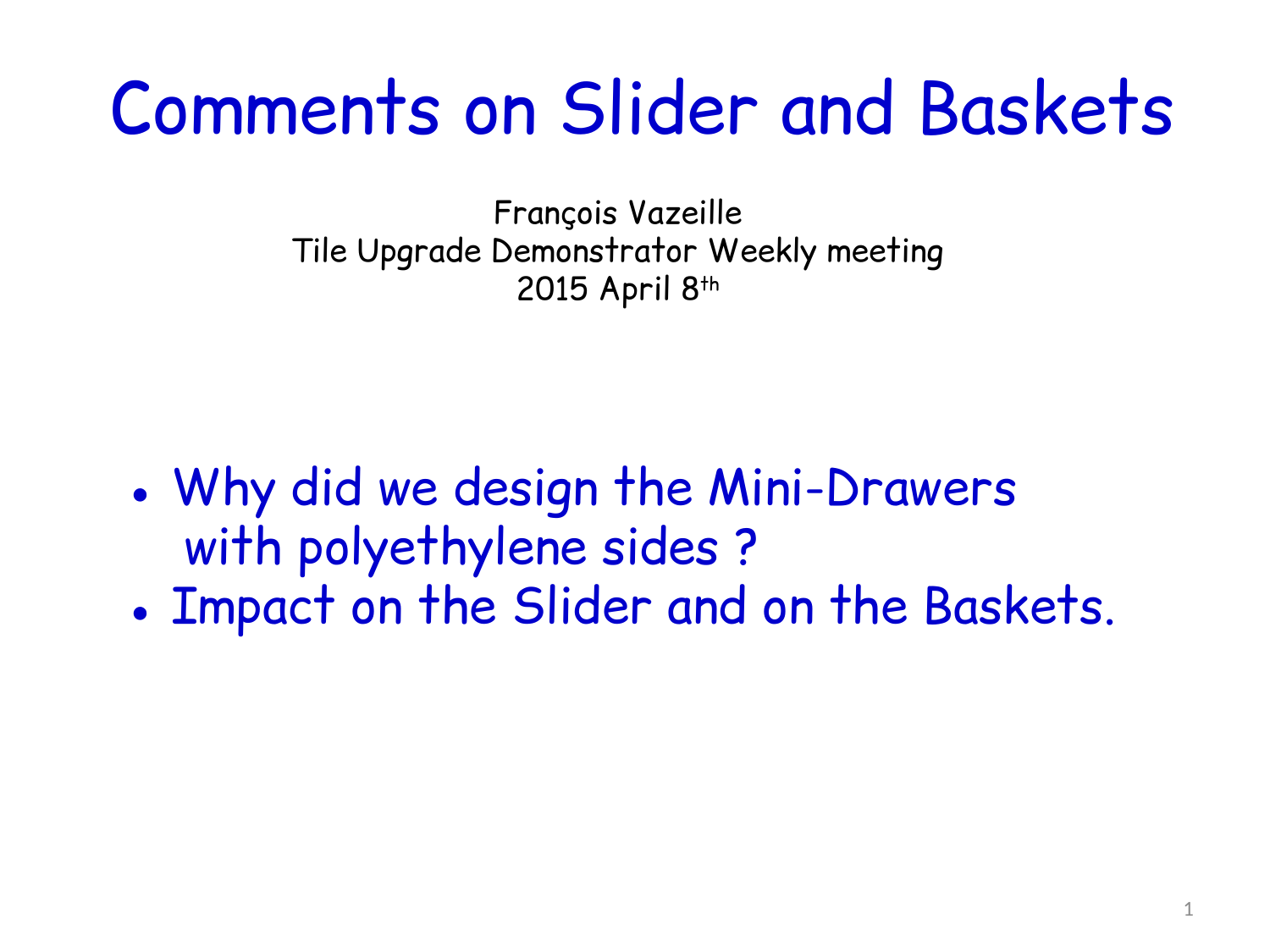

Comments on Slider and Baskets
François Vazeille
Tile Upgrade Demonstrator Weekly meeting
2015 April 8th
● Why did we design the Mini-Drawers
    with polyethylene sides ?
● Impact on the Slider and on the Baskets.
1